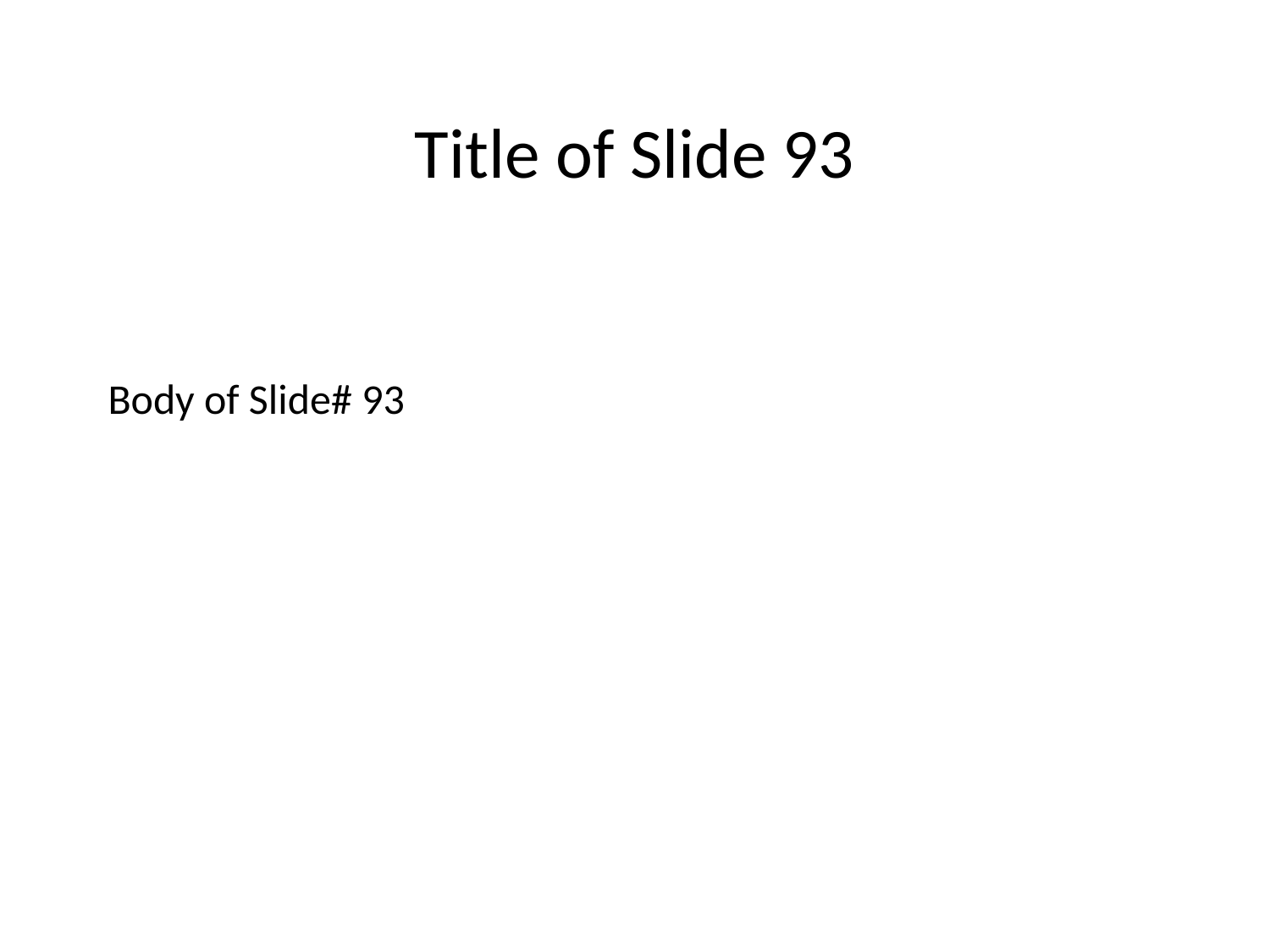

Title of Slide 93
# Body of Slide# 93